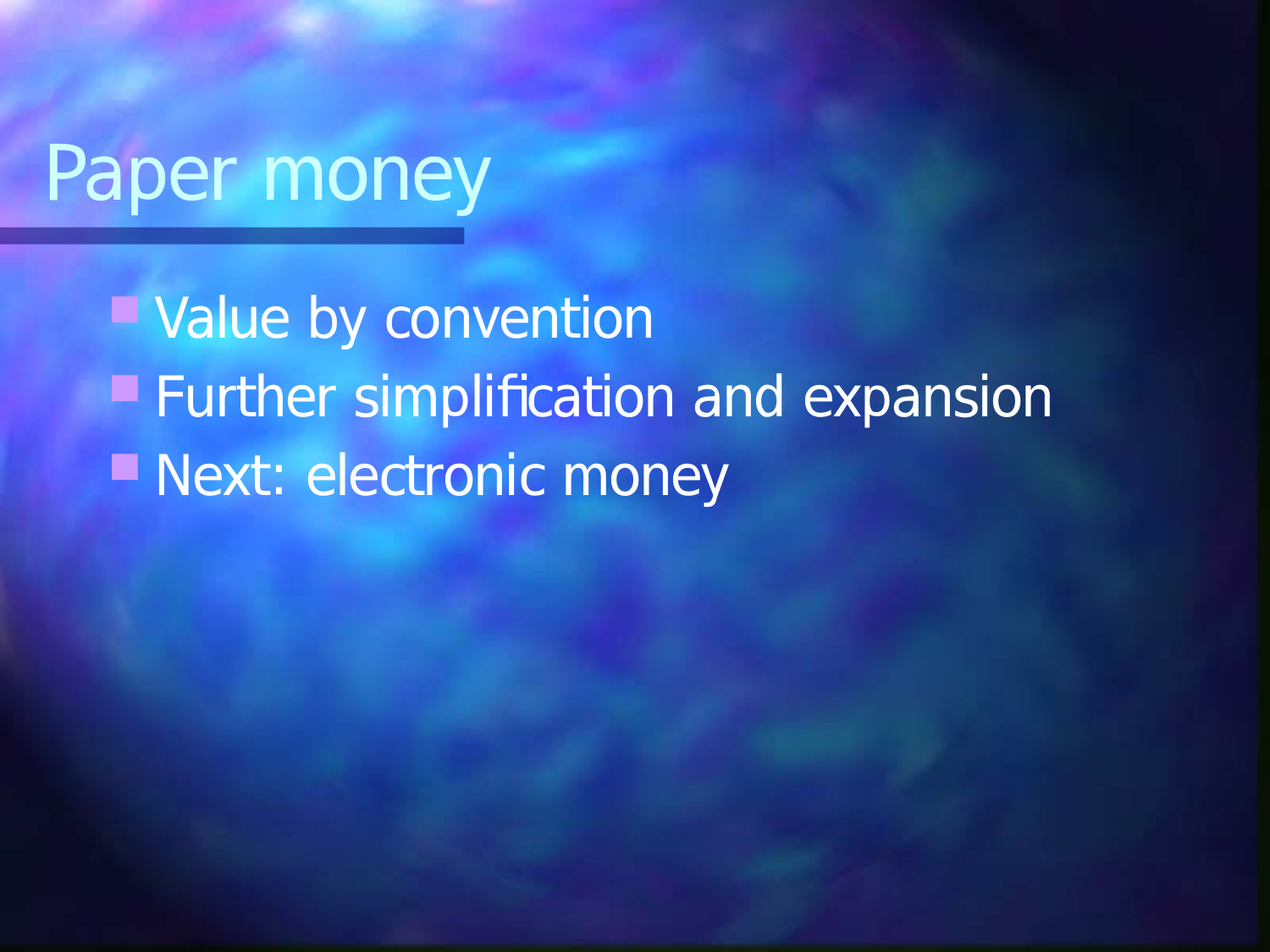

# Paper money
Value by convention
Further simplification and expansion
Next: electronic money